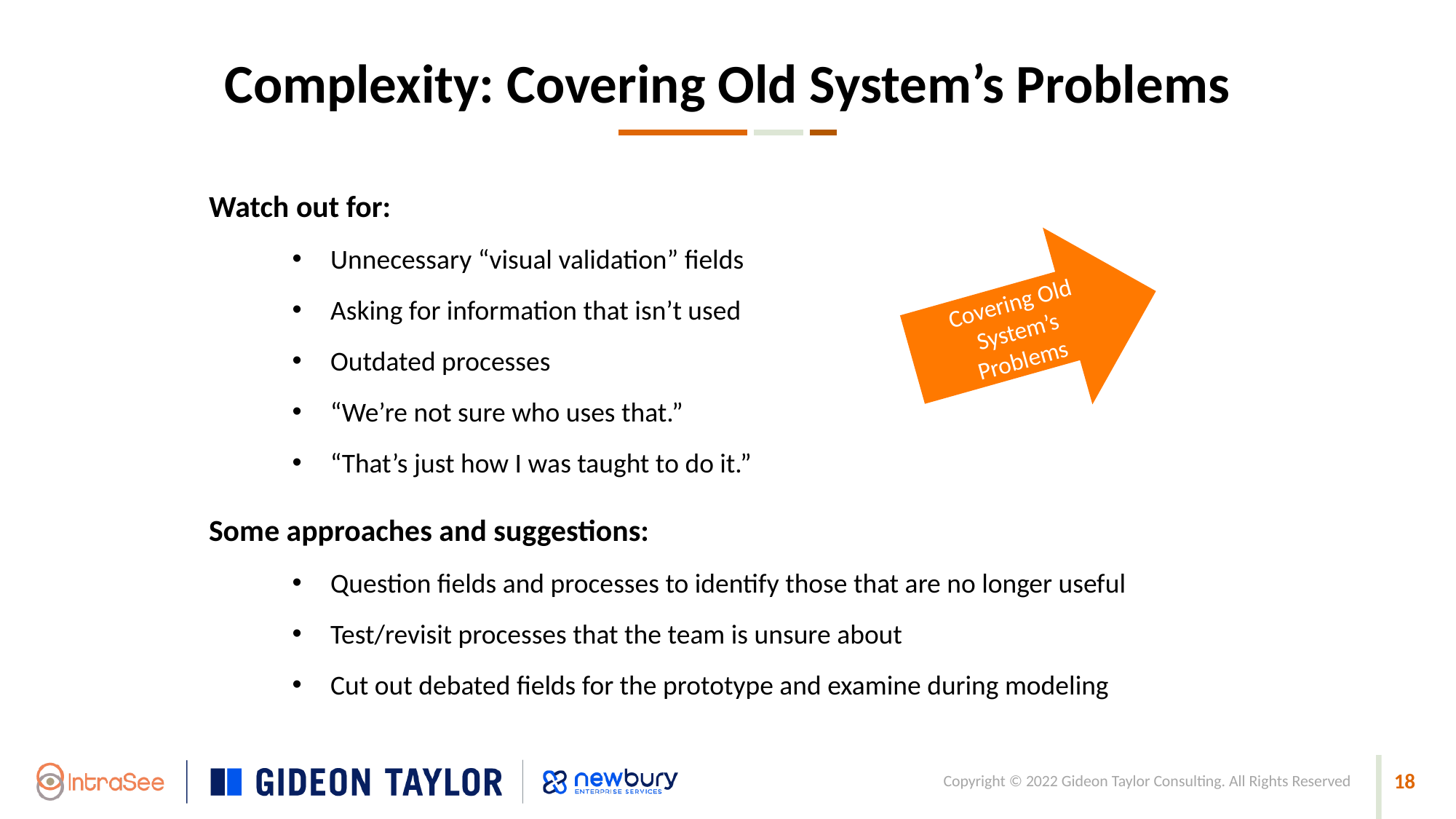

Complexity: Covering Old System’s Problems
Watch out for:
  Unnecessary “visual validation” fields
  Asking for information that isn’t used
  Outdated processes
  “We’re not sure who uses that.”
  “That’s just how I was taught to do it.”

Some approaches and suggestions:
  Question fields and processes to identify those that are no longer useful
  Test/revisit processes that the team is unsure about
  Cut out debated fields for the prototype and examine during modeling
Covering Old System’s Problems